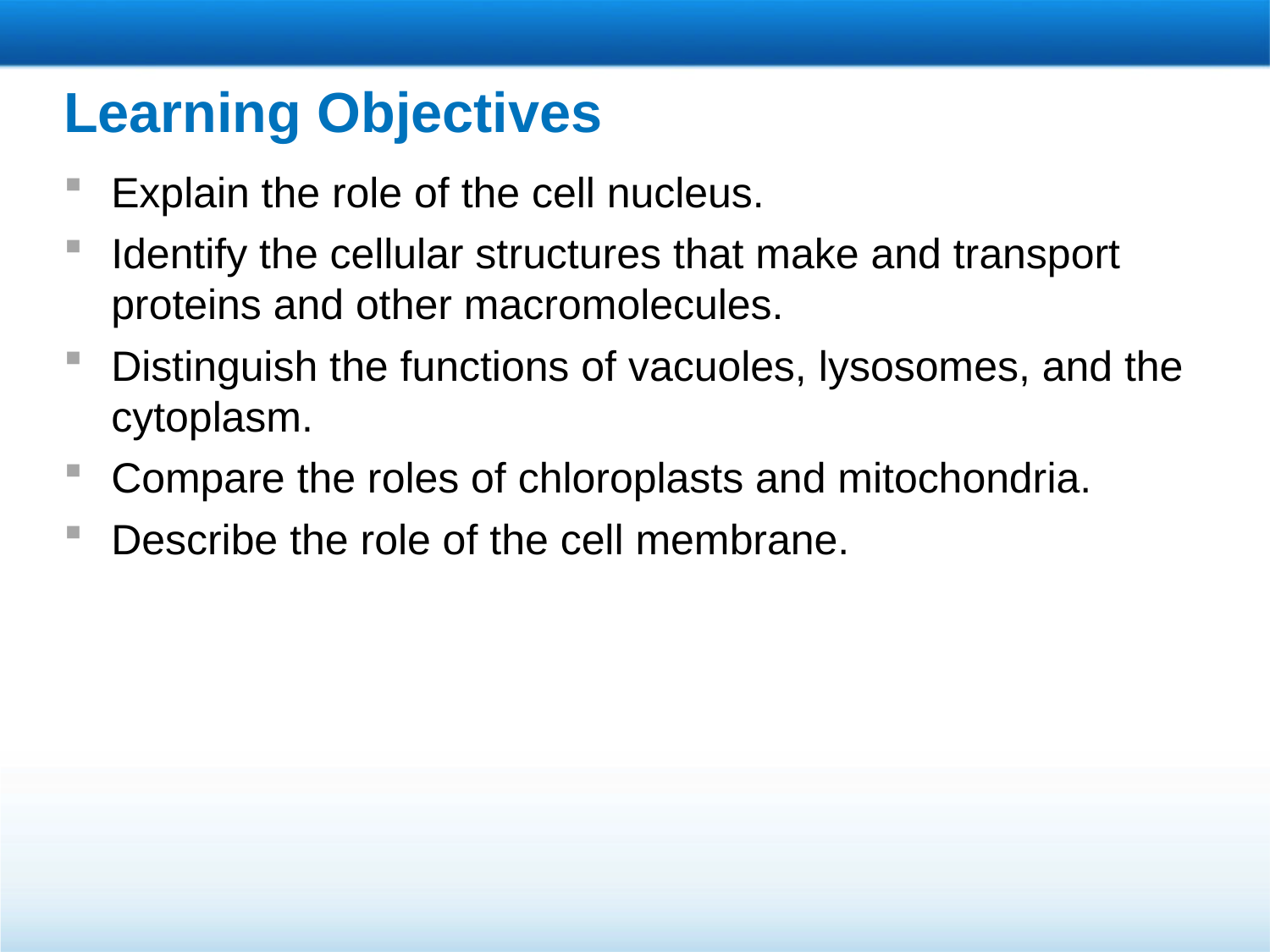

# Learning Objectives
Explain the role of the cell nucleus.
Identify the cellular structures that make and transport proteins and other macromolecules.
Distinguish the functions of vacuoles, lysosomes, and the cytoplasm.
Compare the roles of chloroplasts and mitochondria.
Describe the role of the cell membrane.